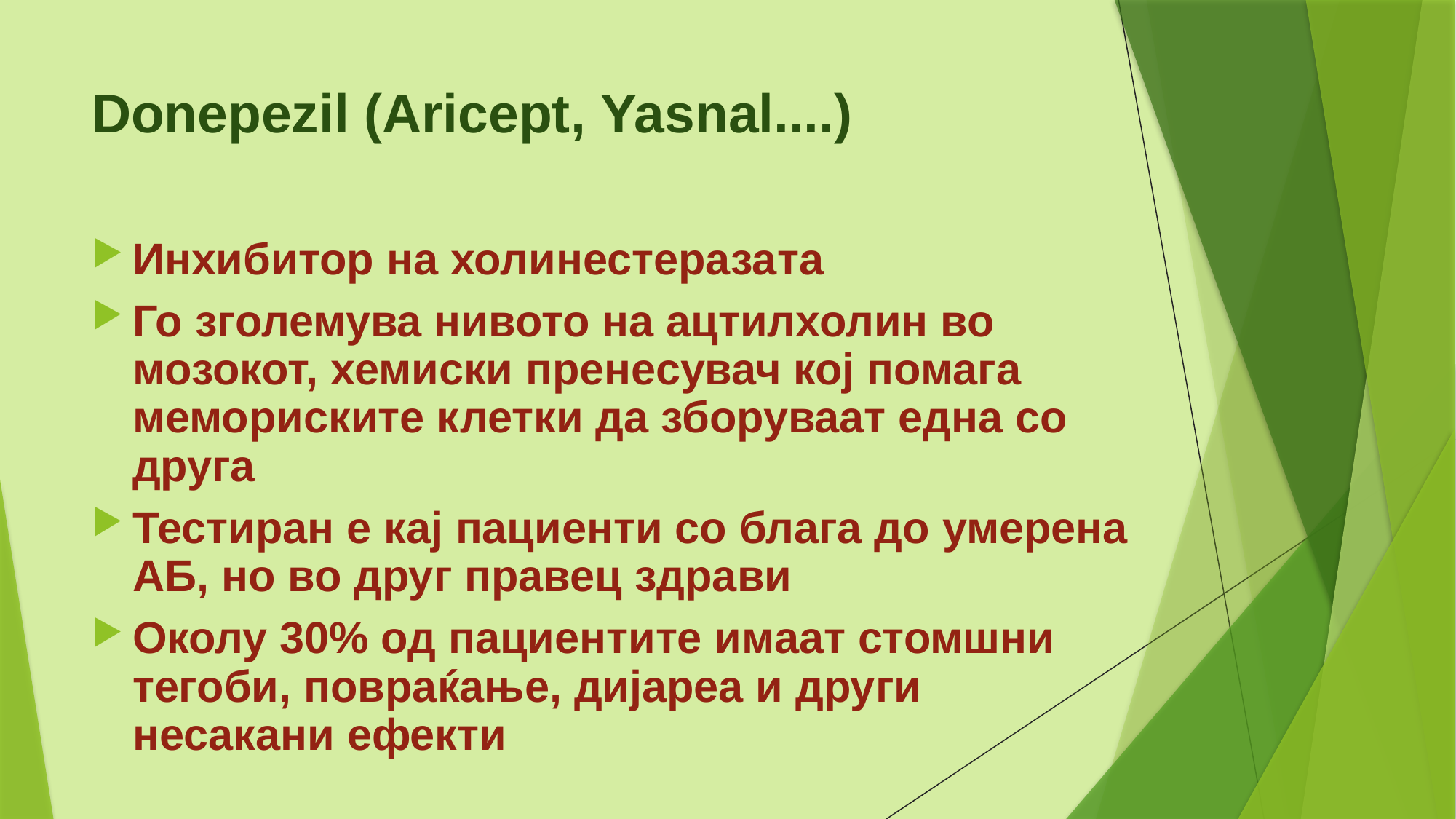

# Donepezil (Aricept, Yasnal....)
Инхибитор на холинестеразата
Го зголемува нивото на ацтилхолин во мозокот, хемиски пренесувач кој помага мемориските клетки да зборуваат една со друга
Тестиран е кај пациенти со блага до умерена АБ, но во друг правец здрави
Околу 30% од пациентите имаат стомшни тегоби, повраќање, дијареа и други несакани ефекти